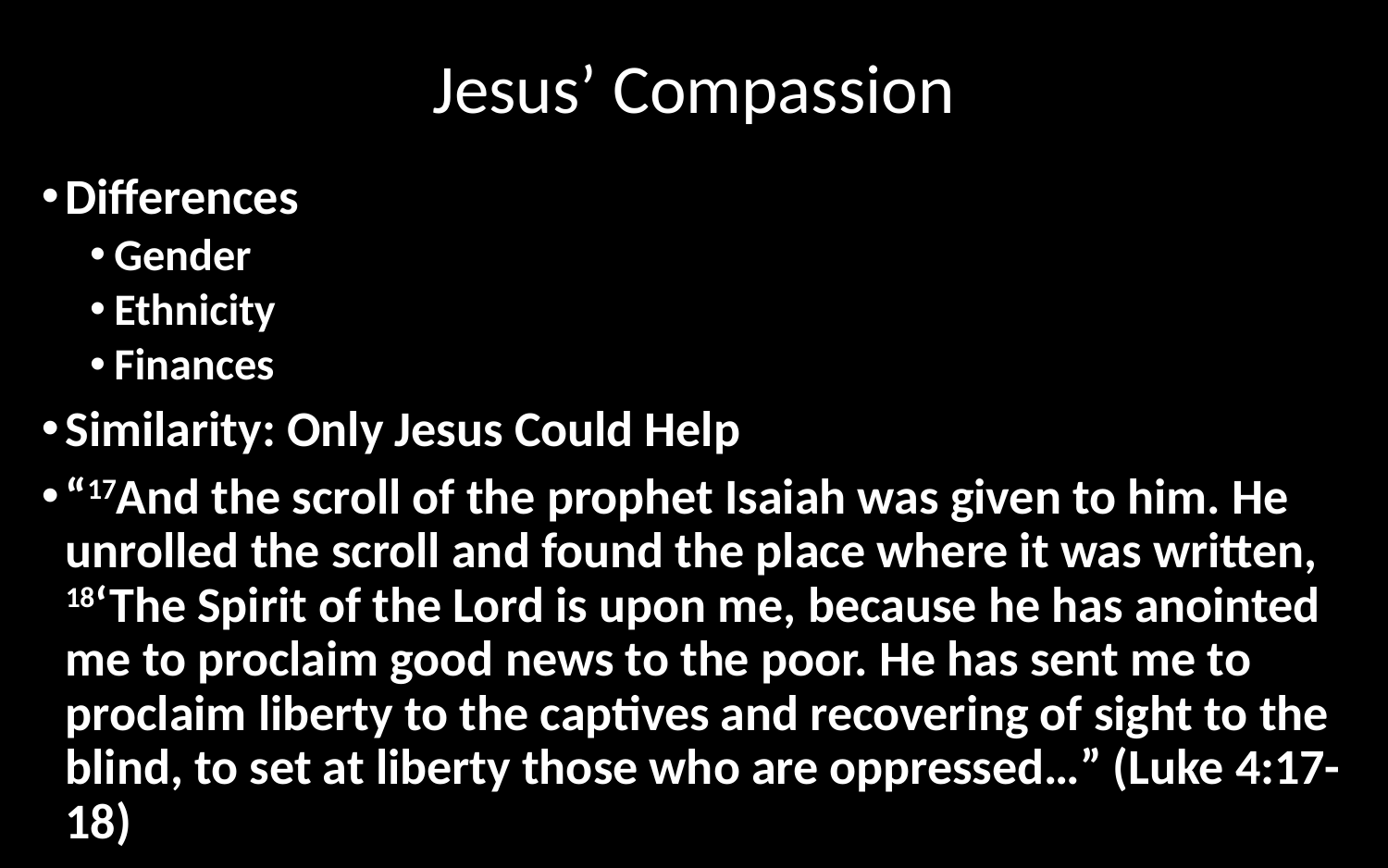

# Jesus’ Compassion
Differences
Gender
Ethnicity
Finances
Similarity: Only Jesus Could Help
“17And the scroll of the prophet Isaiah was given to him. He unrolled the scroll and found the place where it was written, 18‘The Spirit of the Lord is upon me, because he has anointed me to proclaim good news to the poor. He has sent me to proclaim liberty to the captives and recovering of sight to the blind, to set at liberty those who are oppressed…” (Luke 4:17-18)